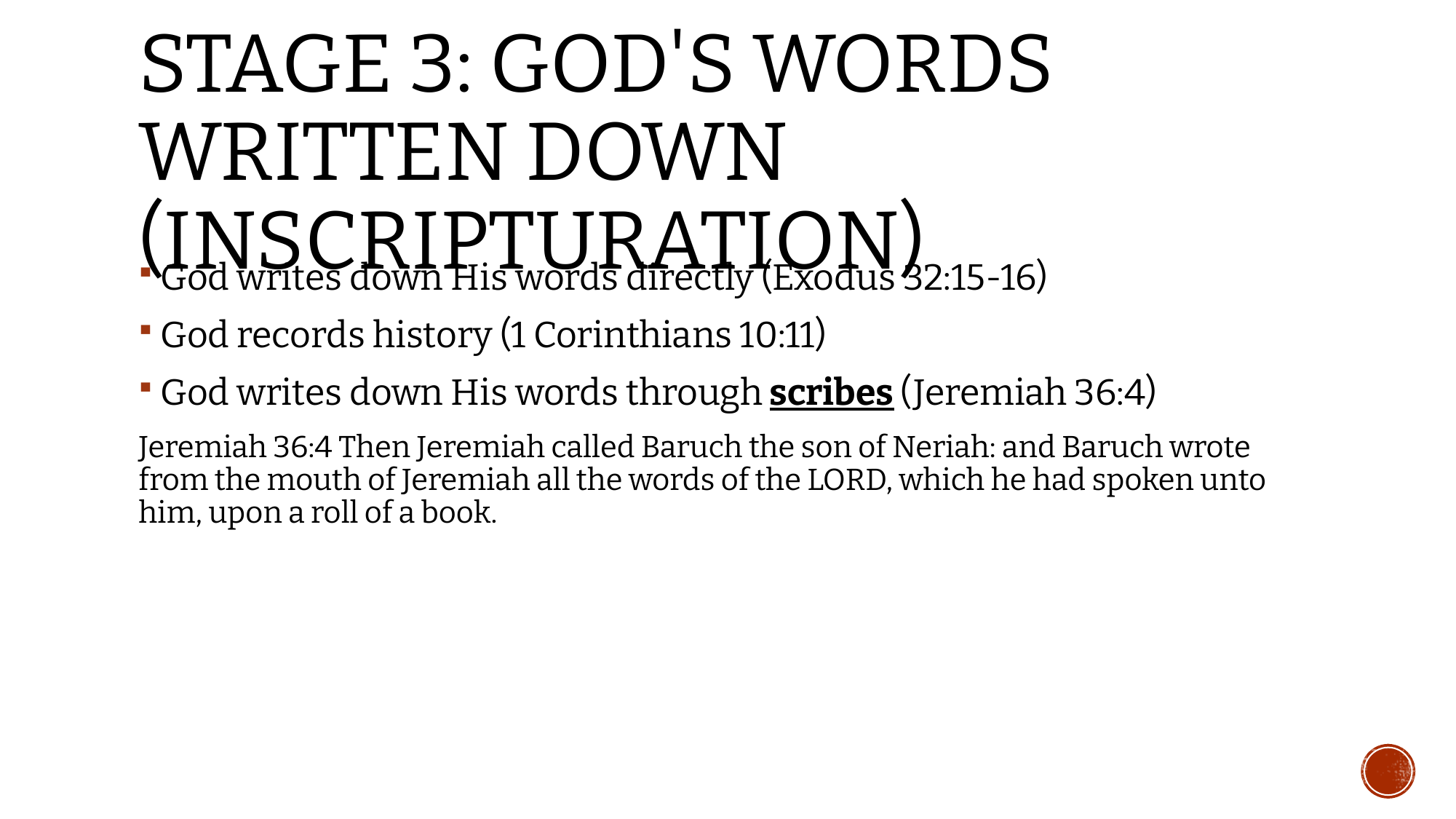

# Stage 3: God's Words Written Down (Inscripturation)
God writes down His words directly (Exodus 32:15-16)
God records history (1 Corinthians 10:11)
God writes down His words through scribes (Jeremiah 36:4)
Jeremiah 36:4 Then Jeremiah called Baruch the son of Neriah: and Baruch wrote from the mouth of Jeremiah all the words of the LORD, which he had spoken unto him, upon a roll of a book.